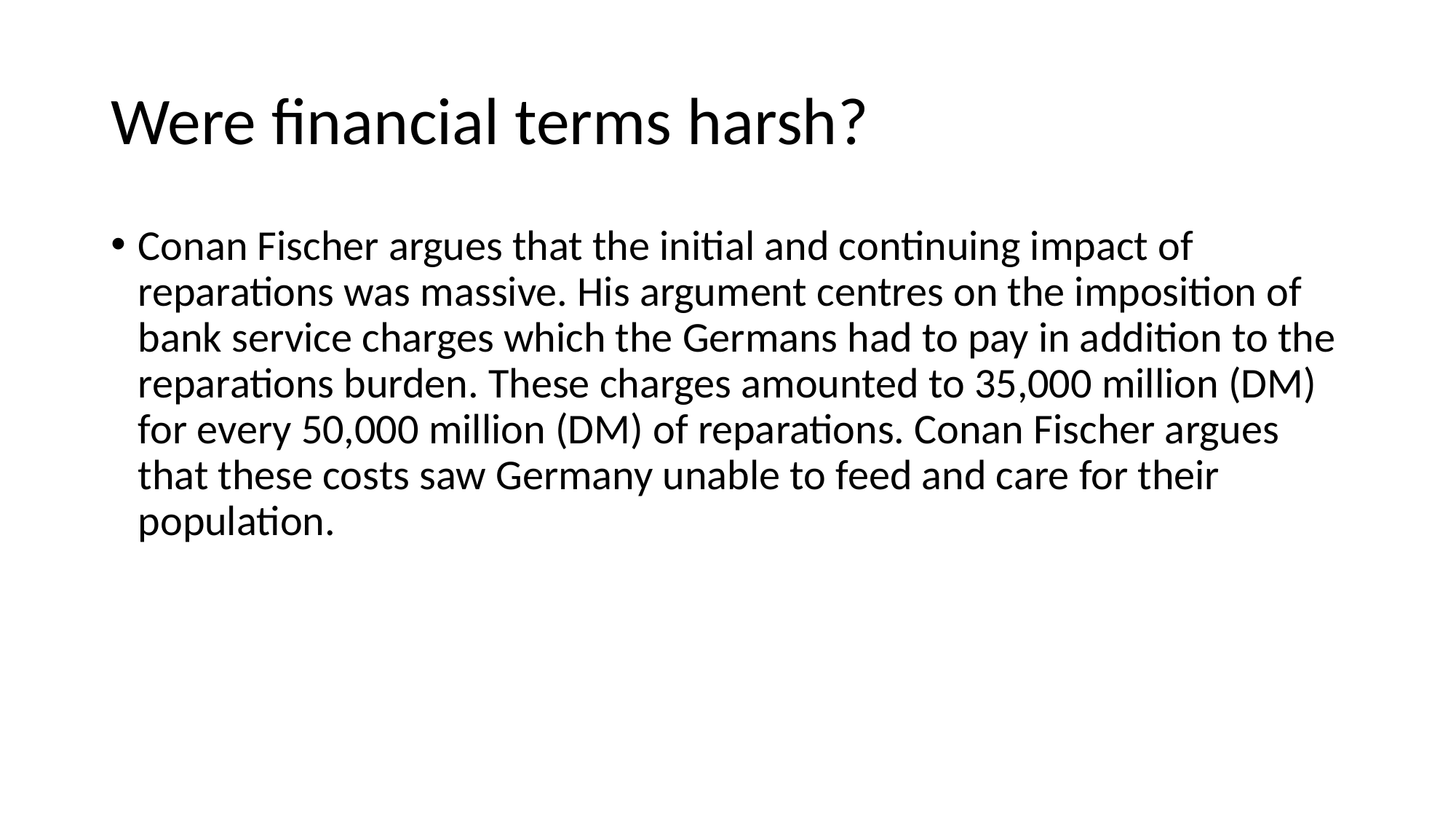

# Were financial terms harsh?
Conan Fischer argues that the initial and continuing impact of reparations was massive. His argument centres on the imposition of bank service charges which the Germans had to pay in addition to the reparations burden. These charges amounted to 35,000 million (DM) for every 50,000 million (DM) of reparations. Conan Fischer argues that these costs saw Germany unable to feed and care for their population.